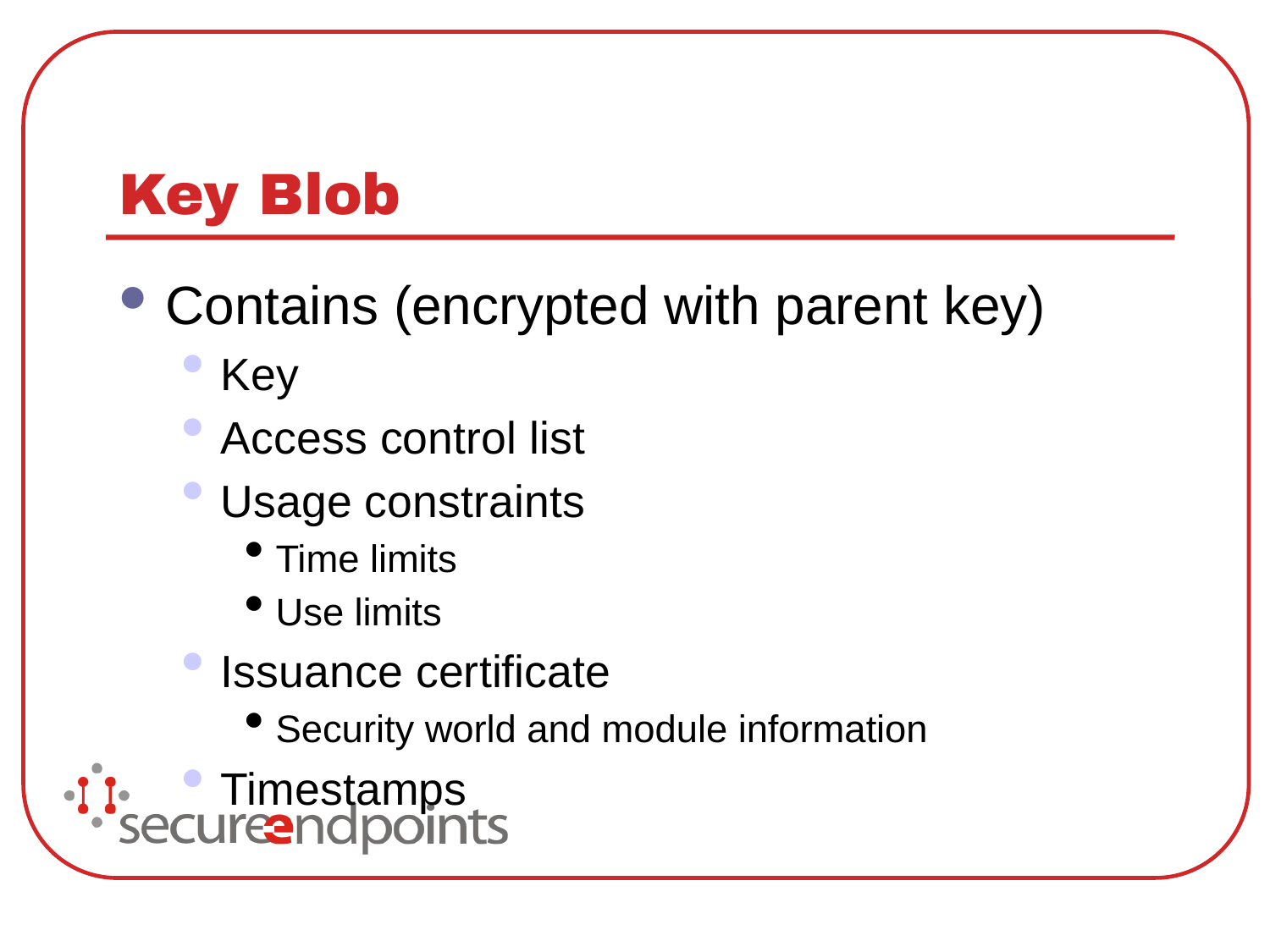

# Key Blob
Contains (encrypted with parent key)
Key
Access control list
Usage constraints
Time limits
Use limits
Issuance certificate
Security world and module information
Timestamps